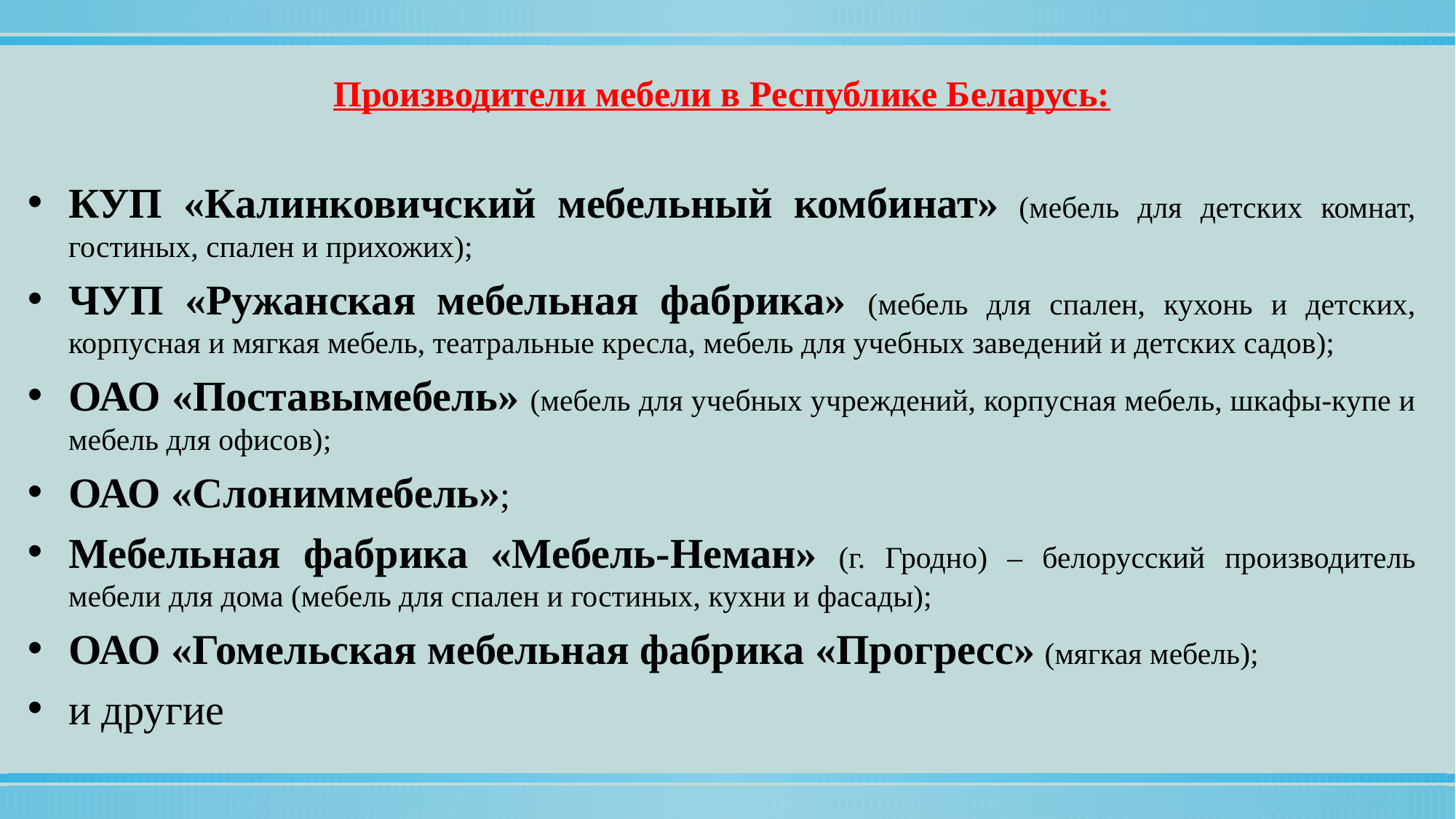

Производители мебели в Республике Беларусь:

КУП «Калинковичский мебельный комбинат» (мебель для детских комнат, гостиных, спален и прихожих);
ЧУП «Ружанская мебельная фабрика» (мебель для спален, кухонь и детских, корпусная и мягкая мебель, театральные кресла, мебель для учебных заведений и детских садов);
ОАО «Поставымебель» (мебель для учебных учреждений, корпусная мебель, шкафы-купе и мебель для офисов);
ОАО «Слониммебель»;
Мебельная фабрика «Мебель-Неман» (г. Гродно) – белорусский производитель мебели для дома (мебель для спален и гостиных, кухни и фасады);
ОАО «Гомельская мебельная фабрика «Прогресс» (мягкая мебель);
и другие